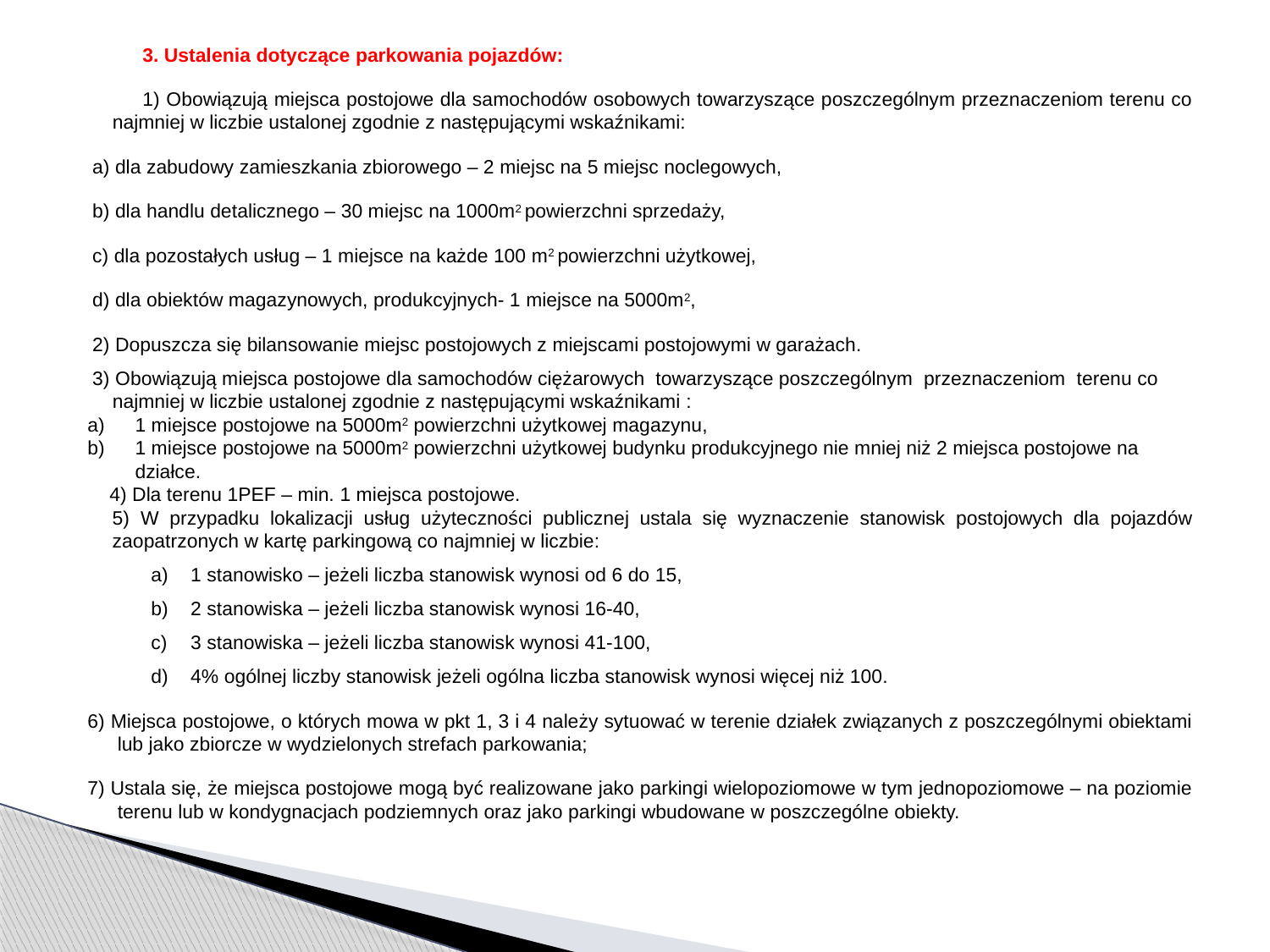

3. Ustalenia dotyczące parkowania pojazdów:
1) Obowiązują miejsca postojowe dla samochodów osobowych towarzyszące poszczególnym przeznaczeniom terenu co najmniej w liczbie ustalonej zgodnie z następującymi wskaźnikami:
a) dla zabudowy zamieszkania zbiorowego – 2 miejsc na 5 miejsc noclegowych,
b) dla handlu detalicznego – 30 miejsc na 1000m2 powierzchni sprzedaży,
c) dla pozostałych usług – 1 miejsce na każde 100 m2 powierzchni użytkowej,
d) dla obiektów magazynowych, produkcyjnych- 1 miejsce na 5000m2,
2) Dopuszcza się bilansowanie miejsc postojowych z miejscami postojowymi w garażach.
3) Obowiązują miejsca postojowe dla samochodów ciężarowych  towarzyszące poszczególnym  przeznaczeniom  terenu co najmniej w liczbie ustalonej zgodnie z następującymi wskaźnikami :
1 miejsce postojowe na 5000m2 powierzchni użytkowej magazynu,
1 miejsce postojowe na 5000m2 powierzchni użytkowej budynku produkcyjnego nie mniej niż 2 miejsca postojowe na działce.
    4) Dla terenu 1PEF – min. 1 miejsca postojowe.
5) W przypadku lokalizacji usług użyteczności publicznej ustala się wyznaczenie stanowisk postojowych dla pojazdów zaopatrzonych w kartę parkingową co najmniej w liczbie:
1 stanowisko – jeżeli liczba stanowisk wynosi od 6 do 15,
2 stanowiska – jeżeli liczba stanowisk wynosi 16-40,
3 stanowiska – jeżeli liczba stanowisk wynosi 41-100,
4% ogólnej liczby stanowisk jeżeli ogólna liczba stanowisk wynosi więcej niż 100.
6) Miejsca postojowe, o których mowa w pkt 1, 3 i 4 należy sytuować w terenie działek związanych z poszczególnymi obiektami lub jako zbiorcze w wydzielonych strefach parkowania;
7) Ustala się, że miejsca postojowe mogą być realizowane jako parkingi wielopoziomowe w tym jednopoziomowe – na poziomie terenu lub w kondygnacjach podziemnych oraz jako parkingi wbudowane w poszczególne obiekty.